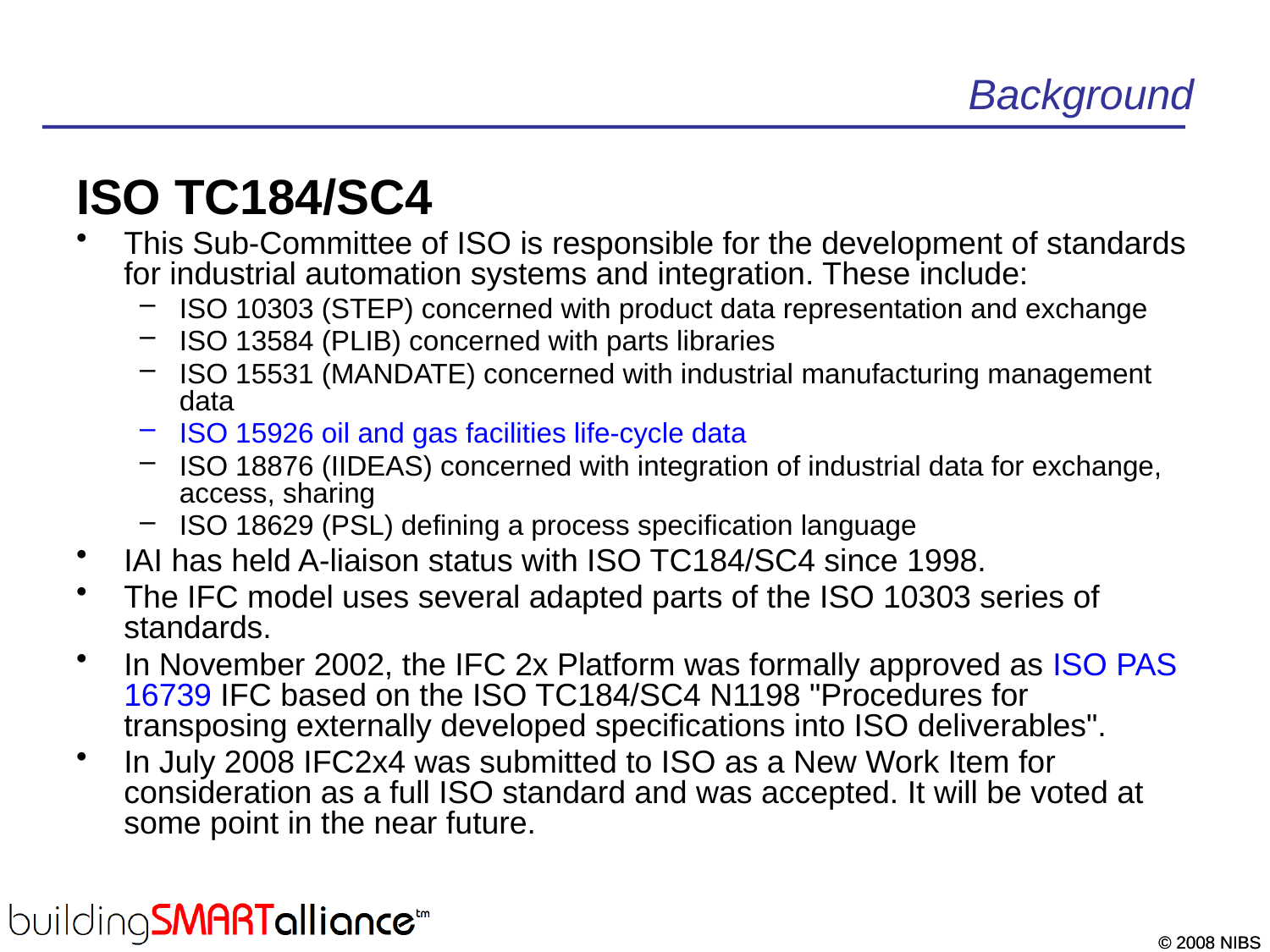

# Background
ISO TC184/SC4
This Sub-Committee of ISO is responsible for the development of standards for industrial automation systems and integration. These include:
ISO 10303 (STEP) concerned with product data representation and exchange
ISO 13584 (PLIB) concerned with parts libraries
ISO 15531 (MANDATE) concerned with industrial manufacturing management data
ISO 15926 oil and gas facilities life-cycle data
ISO 18876 (IIDEAS) concerned with integration of industrial data for exchange, access, sharing
ISO 18629 (PSL) defining a process specification language
IAI has held A-liaison status with ISO TC184/SC4 since 1998.
The IFC model uses several adapted parts of the ISO 10303 series of standards.
In November 2002, the IFC 2x Platform was formally approved as ISO PAS 16739 IFC based on the ISO TC184/SC4 N1198 "Procedures for transposing externally developed specifications into ISO deliverables".
In July 2008 IFC2x4 was submitted to ISO as a New Work Item for consideration as a full ISO standard and was accepted. It will be voted at some point in the near future.